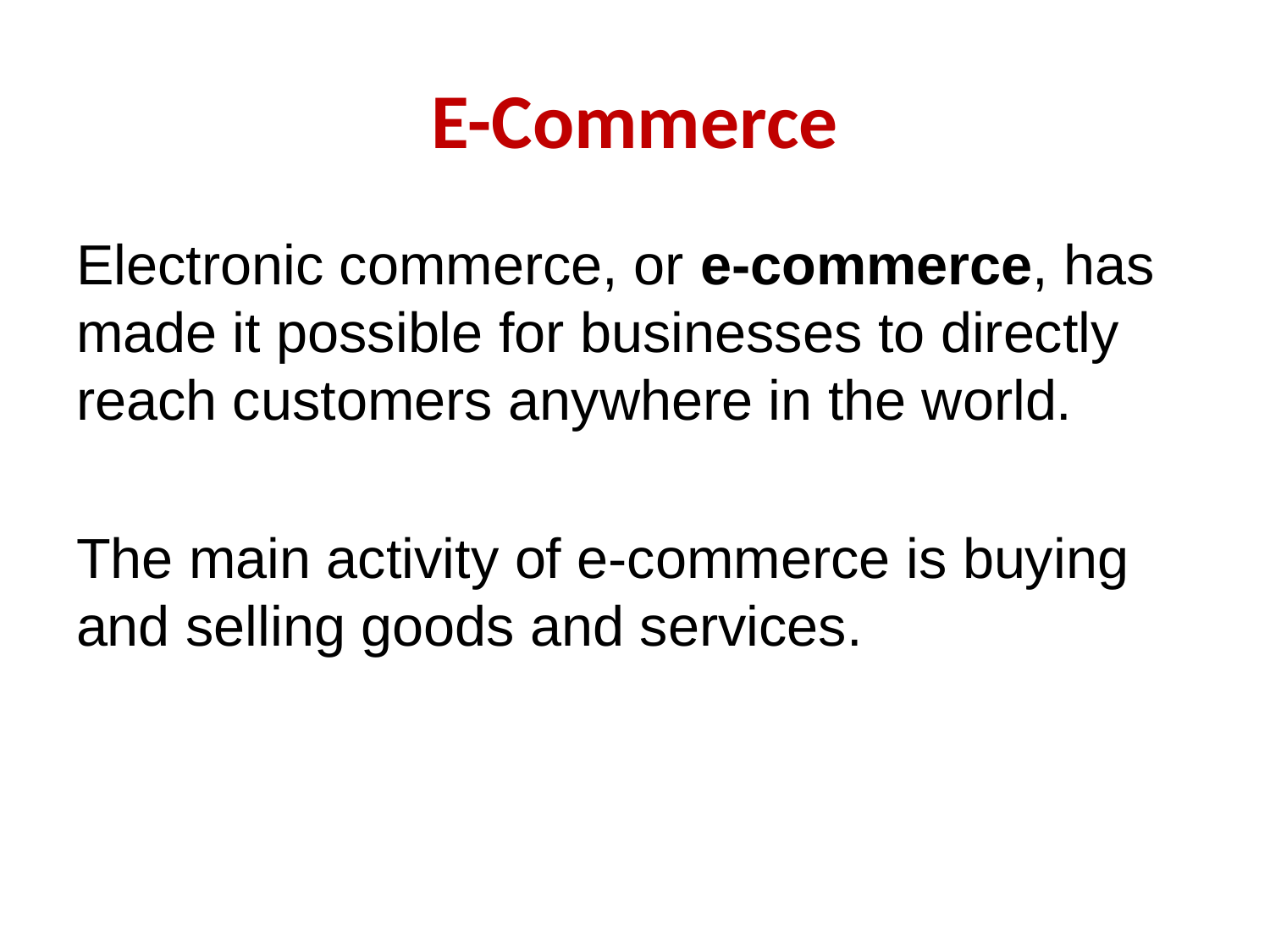

# E-Commerce
Electronic commerce, or e-commerce, has made it possible for businesses to directly reach customers anywhere in the world.

The main activity of e-commerce is buying and selling goods and services.